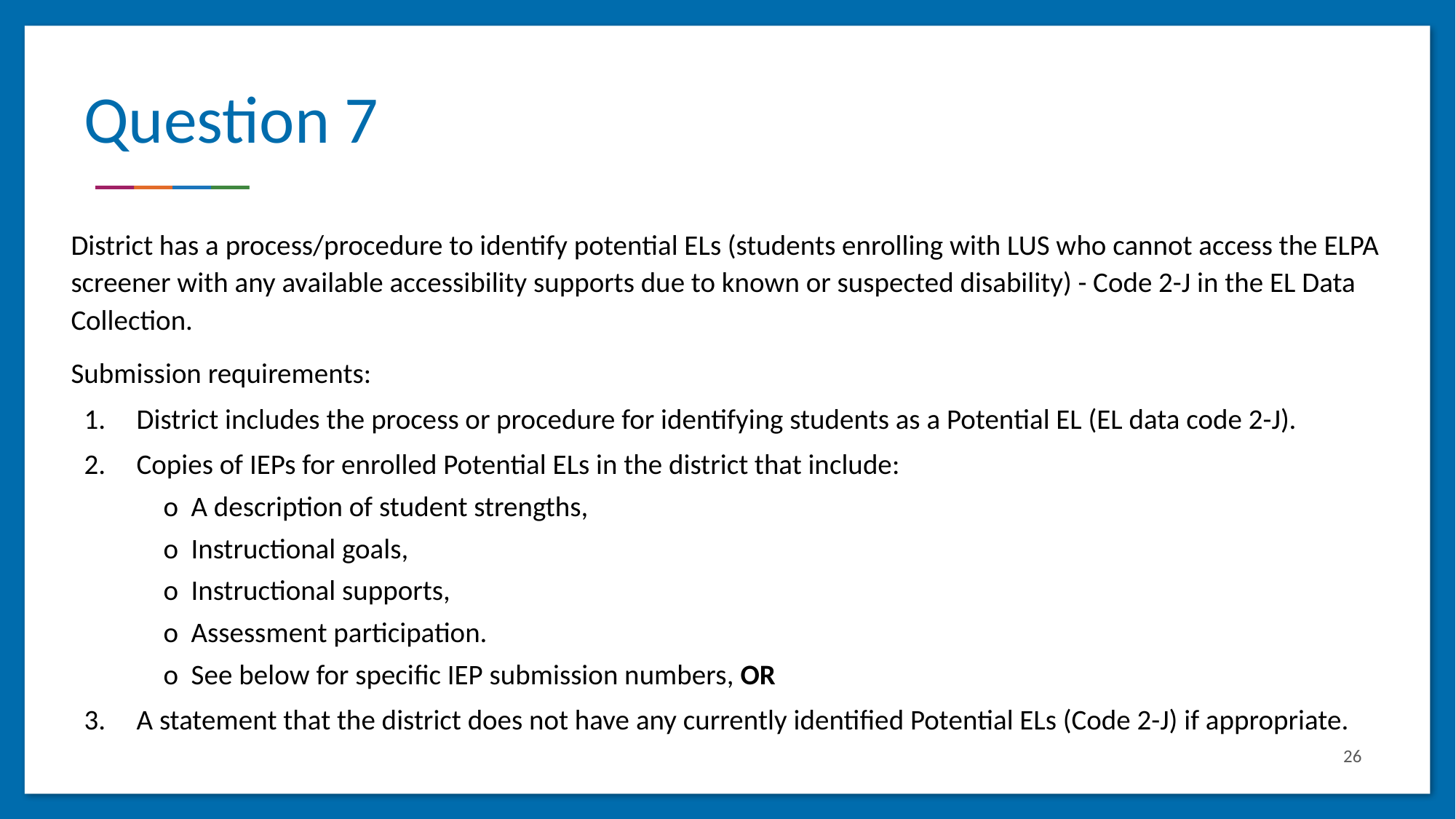

# Question 7
District has a process/procedure to identify potential ELs (students enrolling with LUS who cannot access the ELPA screener with any available accessibility supports due to known or suspected disability) - Code 2-J in the EL Data Collection.
Submission requirements:
District includes the process or procedure for identifying students as a Potential EL (EL data code 2-J).
Copies of IEPs for enrolled Potential ELs in the district that include:
o  A description of student strengths,
o  Instructional goals,
o  Instructional supports,
o  Assessment participation.
o  See below for specific IEP submission numbers, OR
A statement that the district does not have any currently identified Potential ELs (Code 2-J) if appropriate.

26